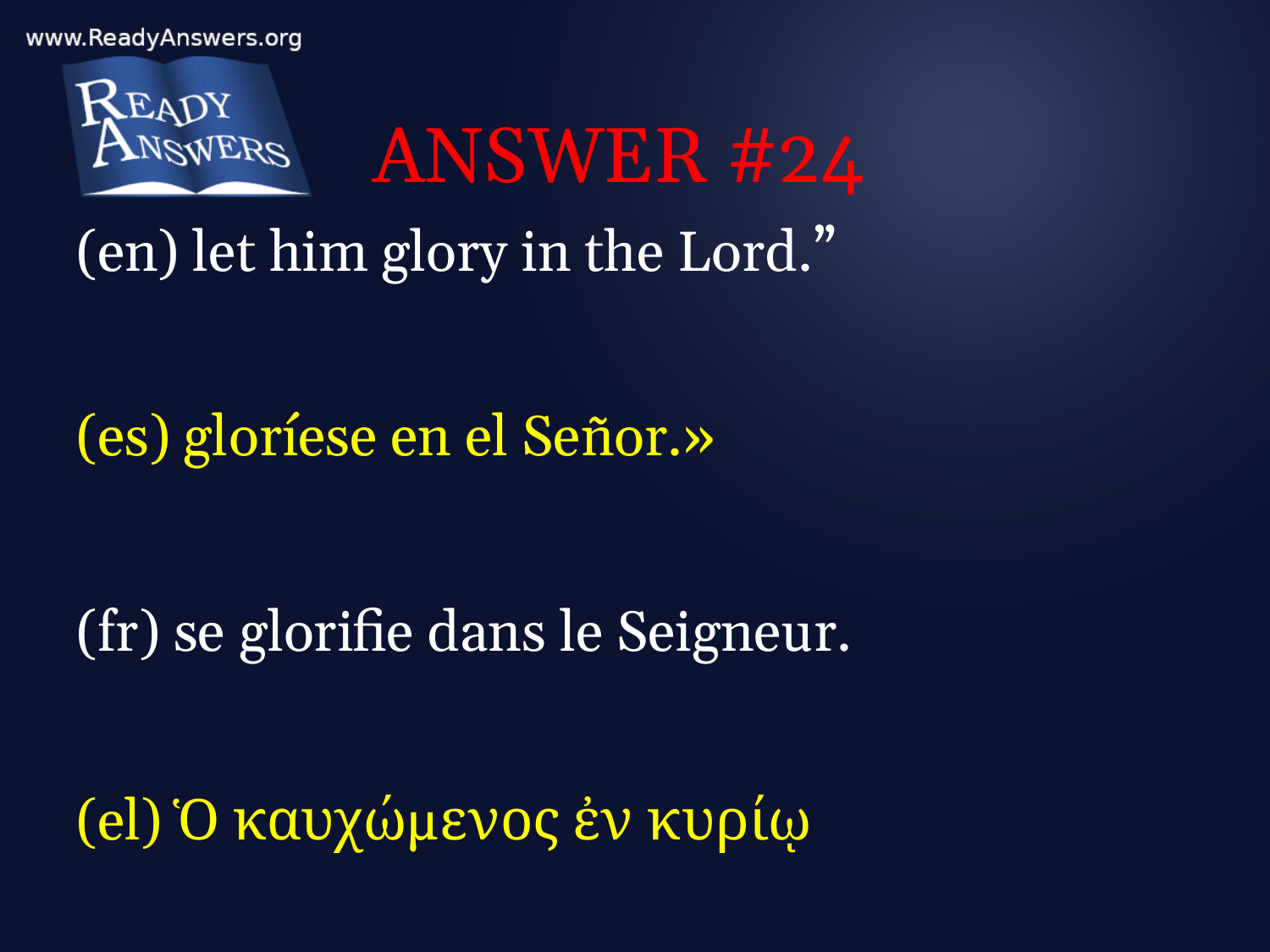

# ANSWER #24
(en) let him glory in the Lord.”
(es) gloríese en el Señor.»
(fr) se glorifie dans le Seigneur.
(el) Ὁ καυχώμενος ἐν κυρίῳ